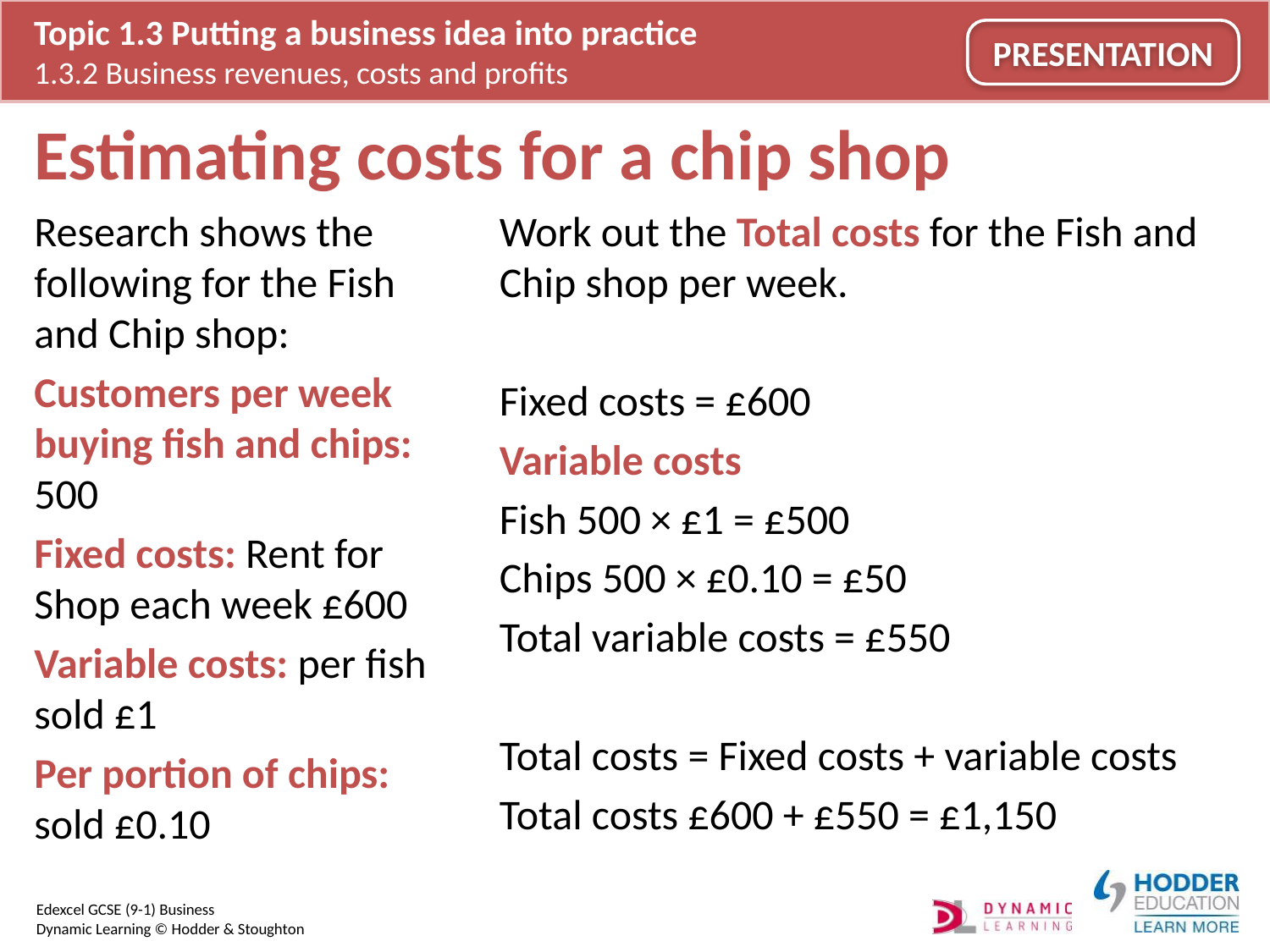

# Estimating costs for a chip shop
Research shows the following for the Fish and Chip shop:
Customers per week buying fish and chips: 500
Fixed costs: Rent for Shop each week £600
Variable costs: per fish sold £1
Per portion of chips: sold £0.10

Work out the Total costs for the Fish and Chip shop per week.

Fixed costs = £600
Variable costs
Fish 500 × £1 = £500
Chips 500 × £0.10 = £50
Total variable costs = £550

Total costs = Fixed costs + variable costs
Total costs £600 + £550 = £1,150